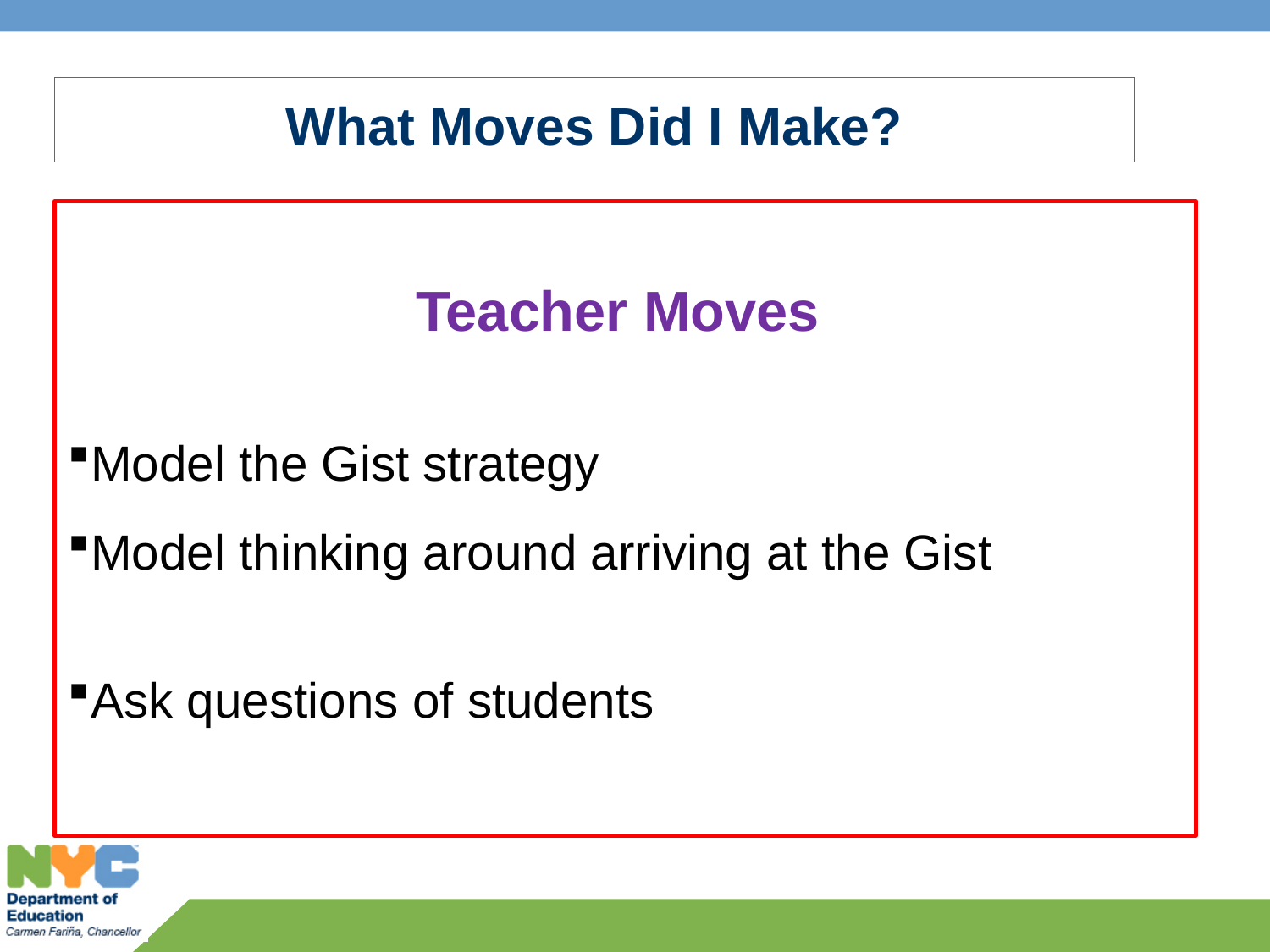

# What Moves Did I Make?
Teacher Moves
Model the Gist strategy
Model thinking around arriving at the Gist
Ask questions of students